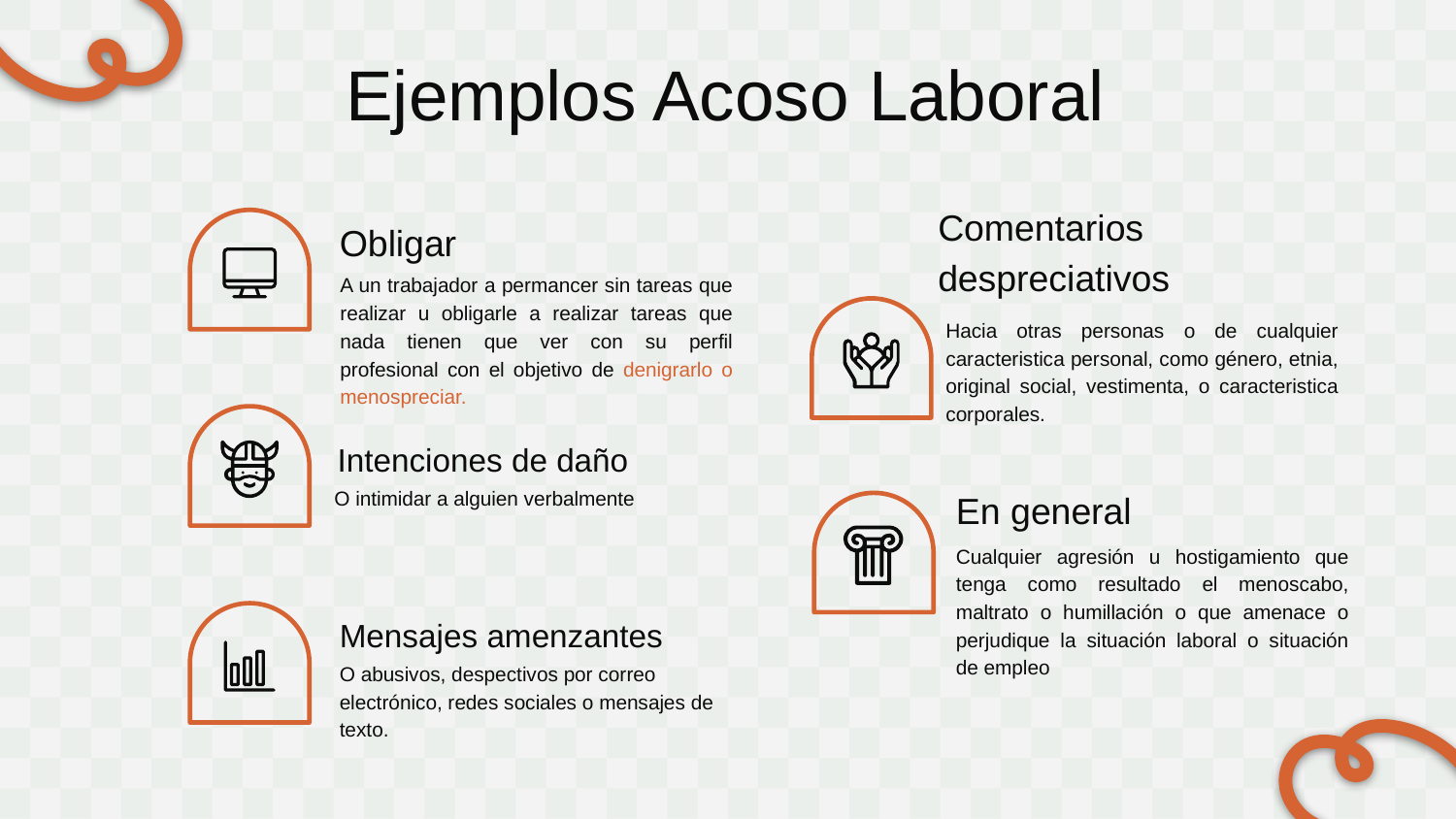

# Ejemplos Acoso Laboral
Comentarios despreciativos

Obligar

A un trabajador a permancer sin tareas que realizar u obligarle a realizar tareas que nada tienen que ver con su perfil profesional con el objetivo de denigrarlo o menospreciar.

Hacia otras personas o de cualquier caracteristica personal, como género, etnia, original social, vestimenta, o caracteristica corporales.

Intenciones de daño

O intimidar a alguien verbalmente
En general

Cualquier agresión u hostigamiento que tenga como resultado el menoscabo, maltrato o humillación o que amenace o perjudique la situación laboral o situación de empleo

Mensajes amenzantes

O abusivos, despectivos por correo electrónico, redes sociales o mensajes de texto.